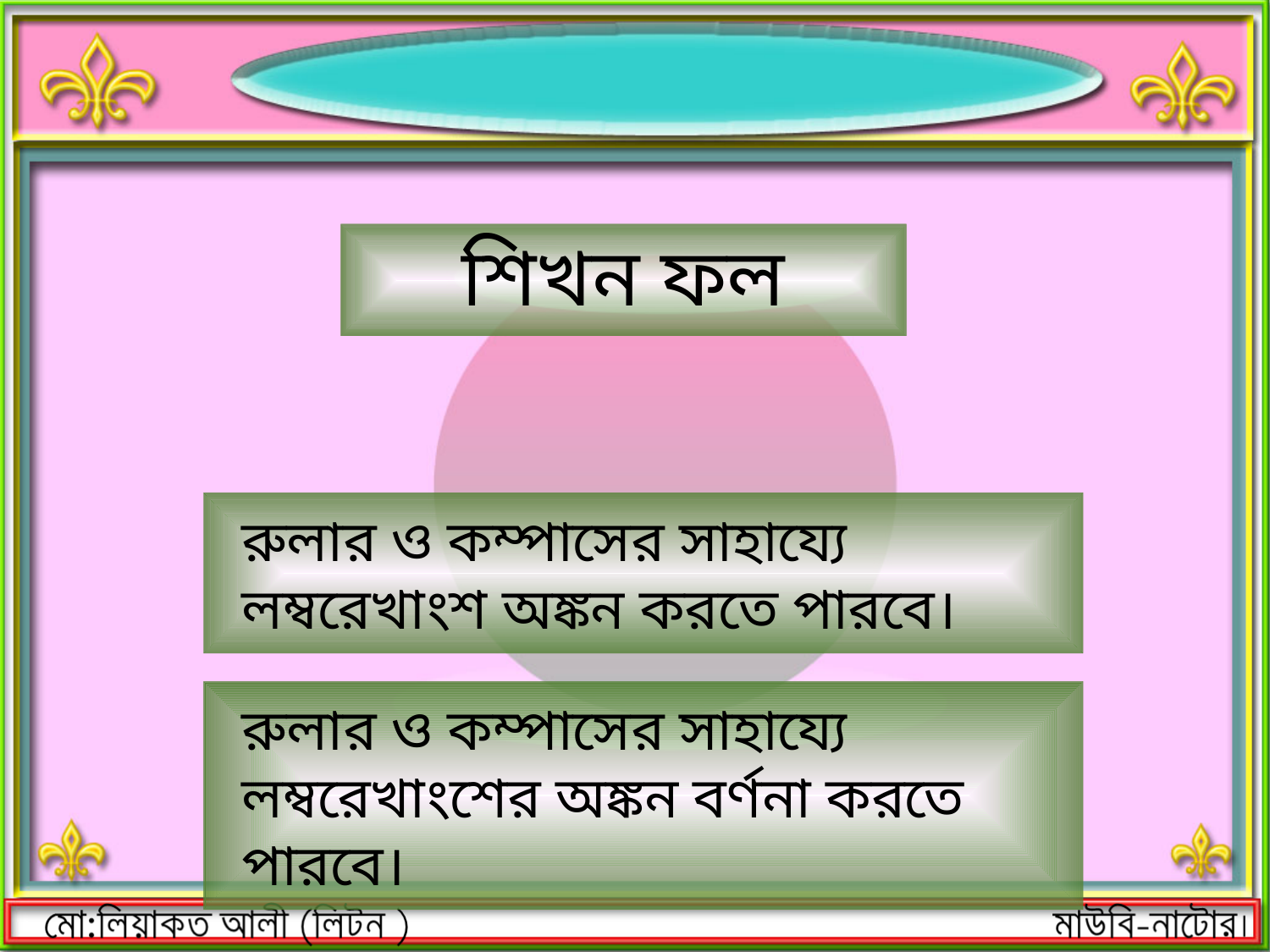

# শিখন ফল
রুলার ও কম্পাসের সাহায্যে লম্বরেখাংশ অঙ্কন করতে পারবে।
রুলার ও কম্পাসের সাহায্যে লম্বরেখাংশের অঙ্কন বর্ণনা করতে পারবে।